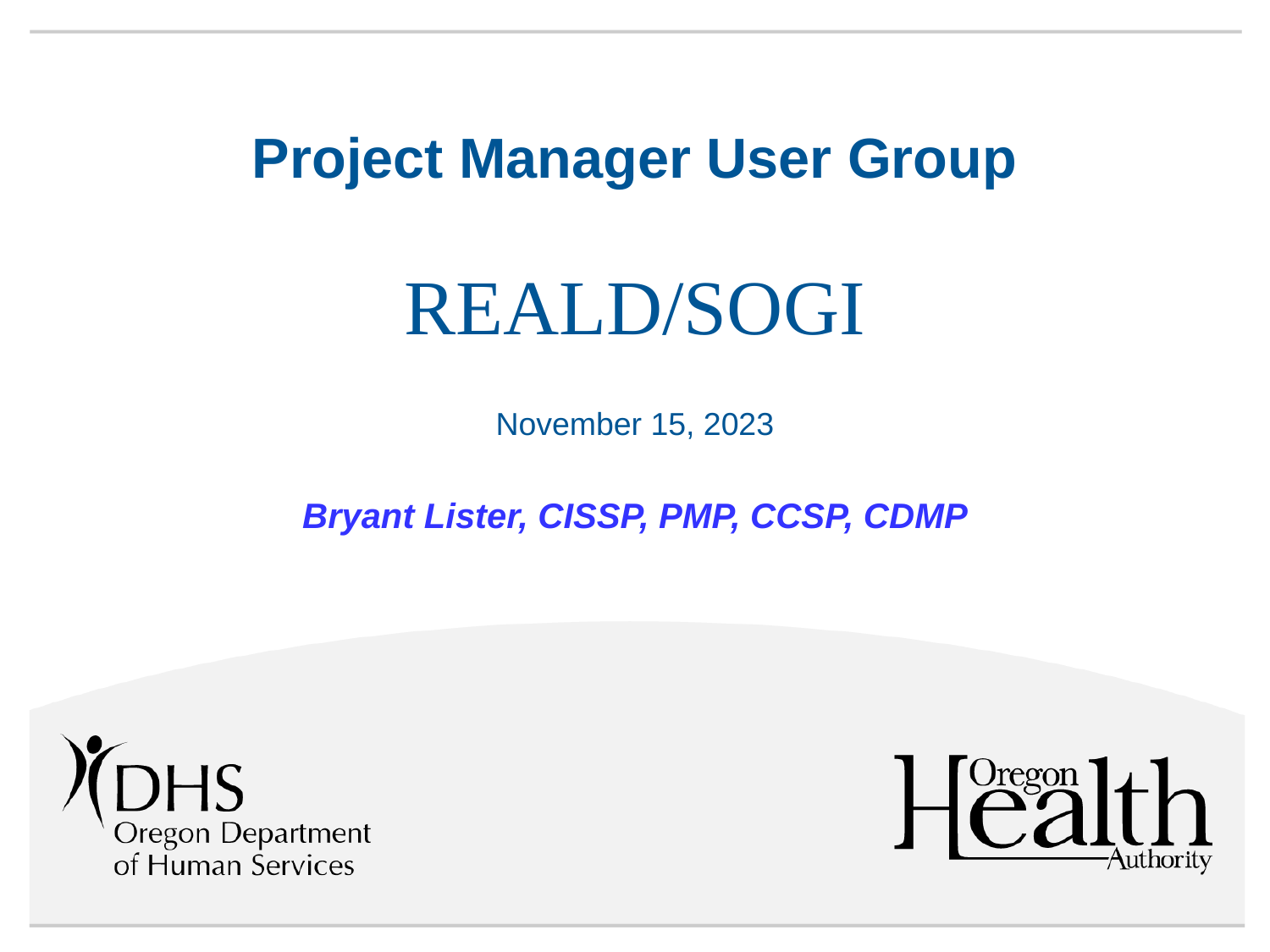

# Project Manager User Group REALD/SOGI
November 15, 2023

Bryant Lister, CISSP, PMP, CCSP, CDMP